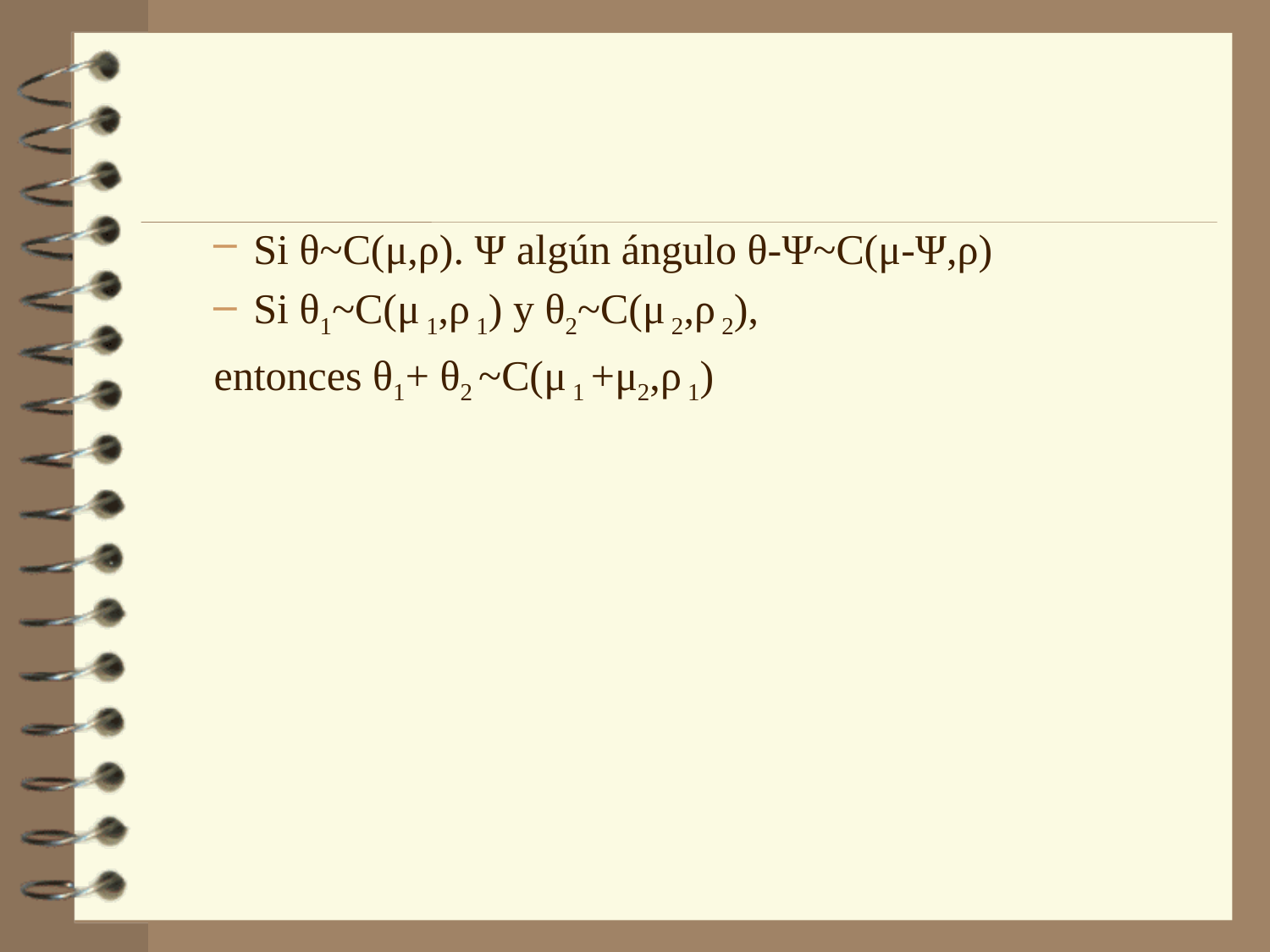

Si θ~C(μ,ρ). Ψ algún ángulo θ-Ψ~C(μ-Ψ,ρ)
Si θ1~C(μ 1,ρ 1) y θ2~C(μ 2,ρ 2),
entonces θ1+ θ2 ~C(μ 1 +μ2,ρ 1)